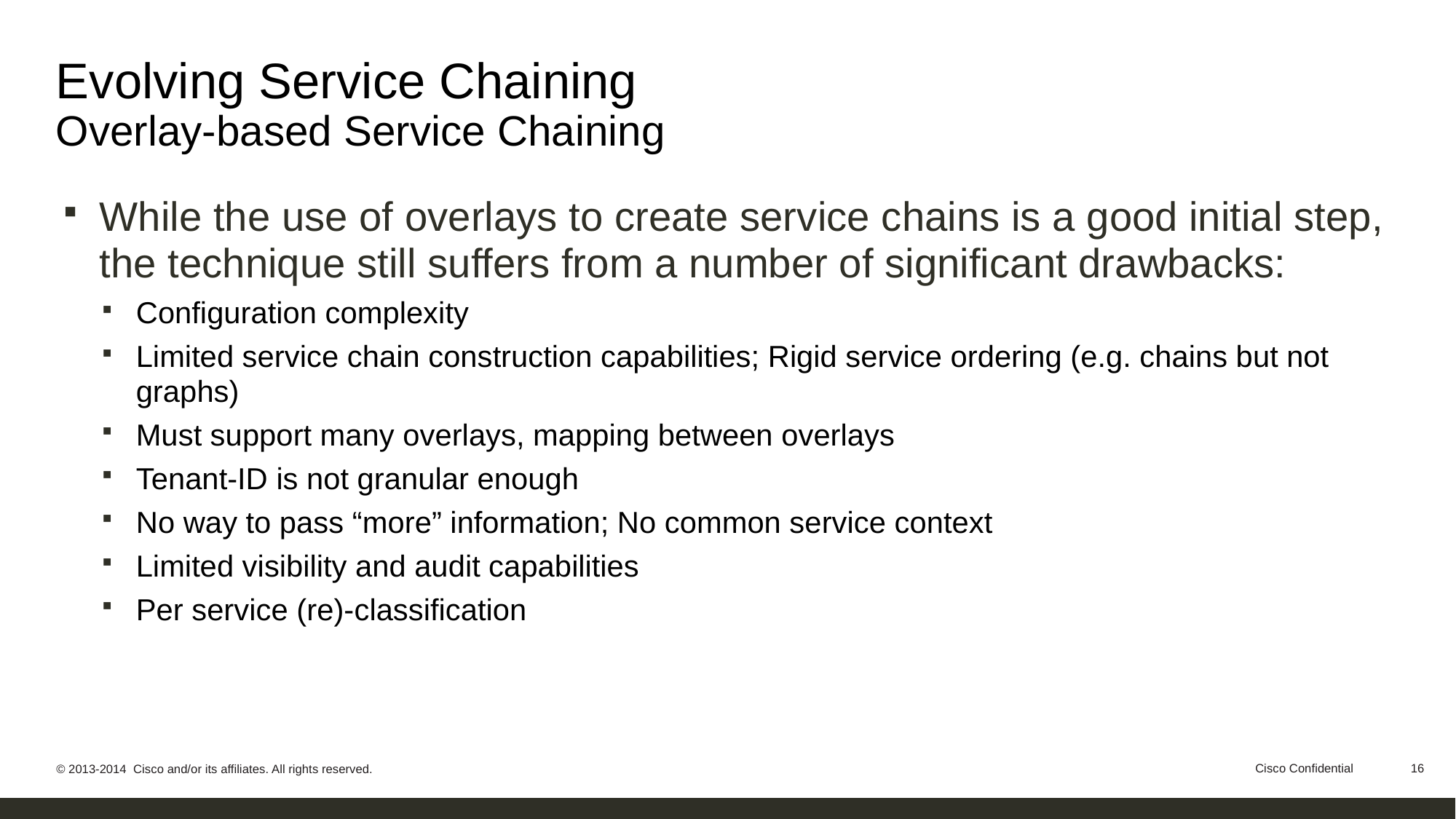

# Evolving Service Chaining Overlay-based Service Chaining
While the use of overlays to create service chains is a good initial step, the technique still suffers from a number of significant drawbacks:
Configuration complexity
Limited service chain construction capabilities; Rigid service ordering (e.g. chains but not graphs)
Must support many overlays, mapping between overlays
Tenant-ID is not granular enough
No way to pass “more” information; No common service context
Limited visibility and audit capabilities
Per service (re)-classification